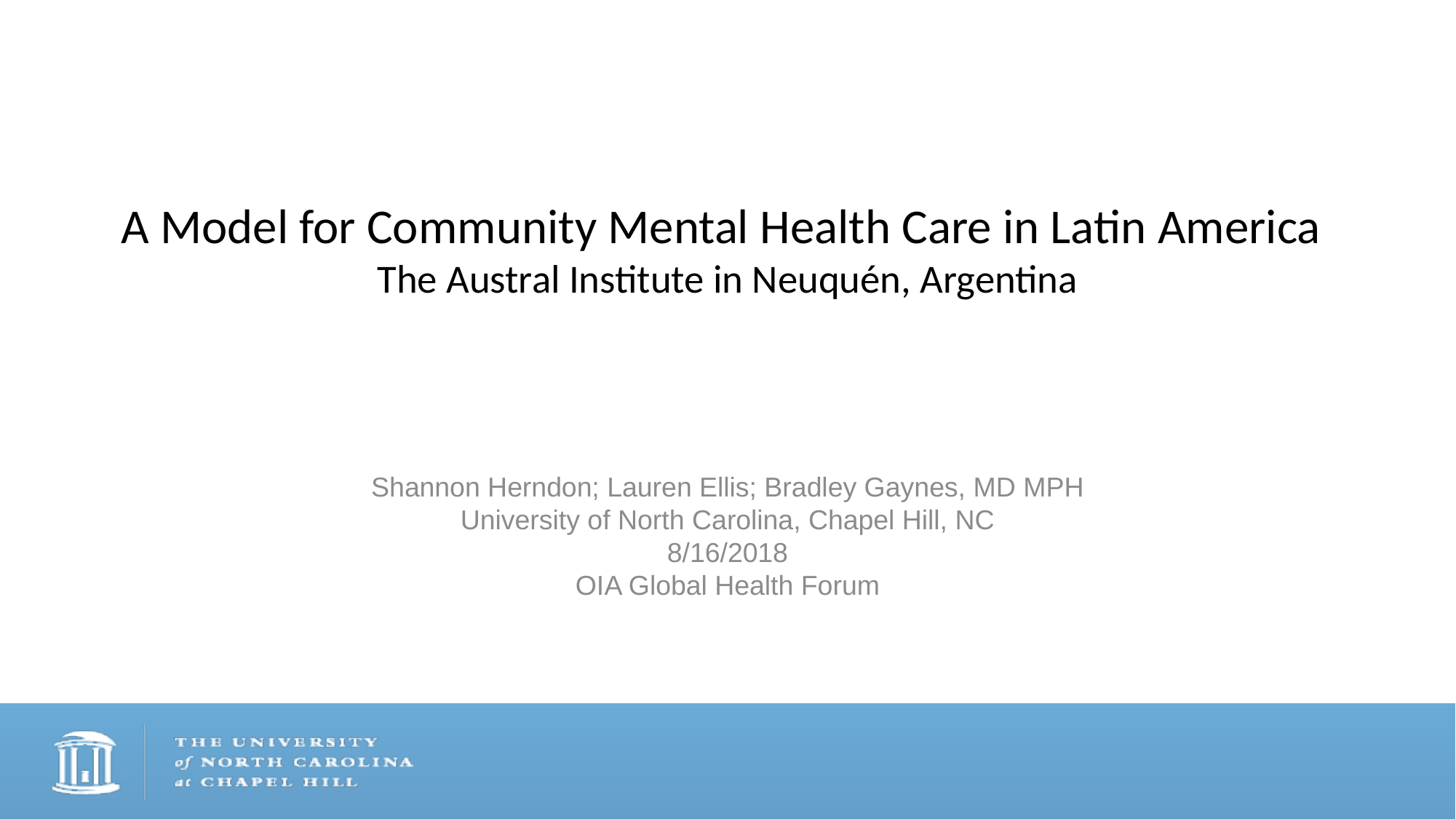

# A Model for Community Mental Health Care in Latin America The Austral Institute in Neuquén, Argentina
Shannon Herndon; Lauren Ellis; Bradley Gaynes, MD MPH
University of North Carolina, Chapel Hill, NC
8/16/2018
OIA Global Health Forum